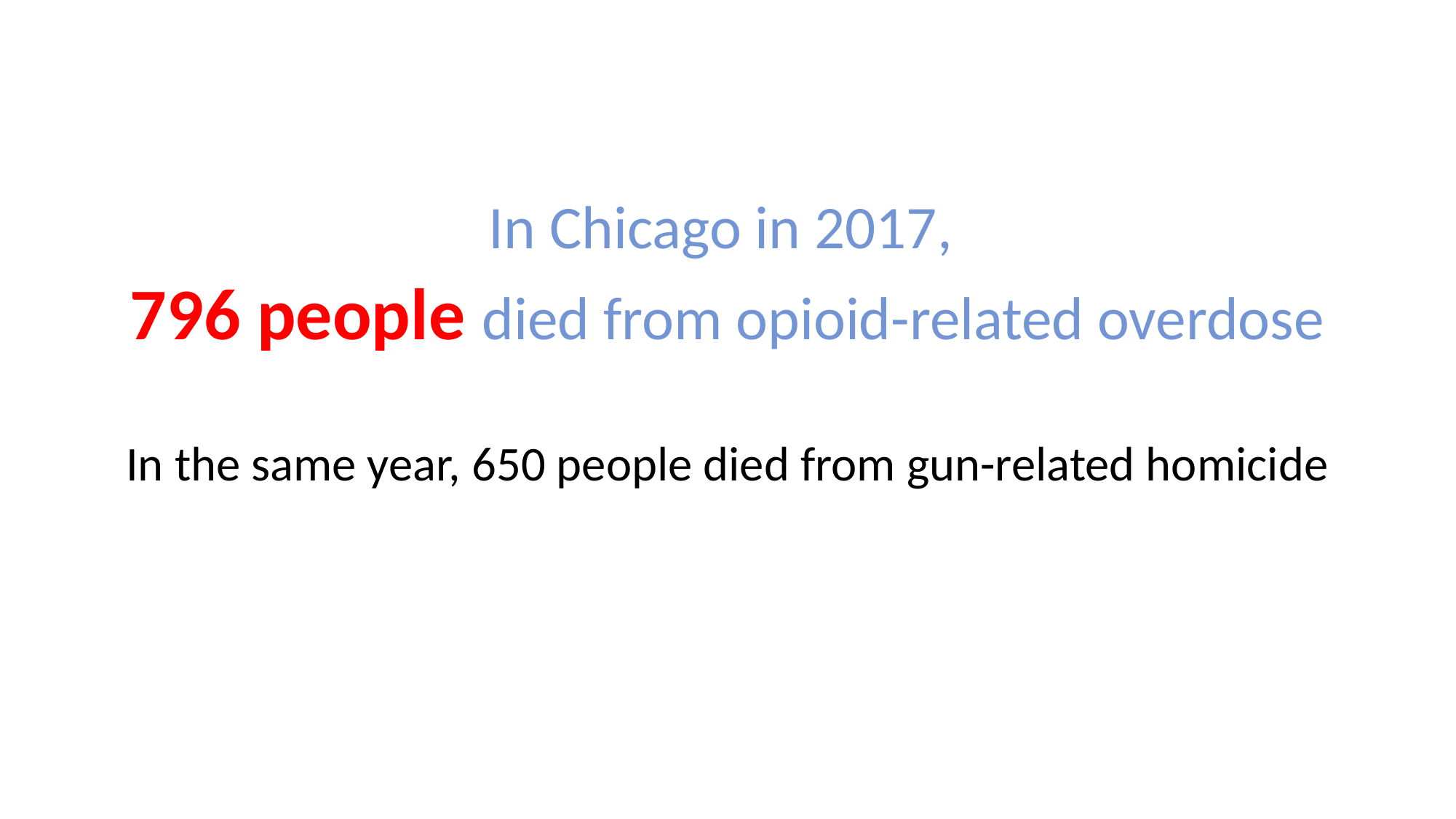

In Chicago in 2017,
796 people died from opioid-related overdose

In the same year, 650 people died from gun-related homicide